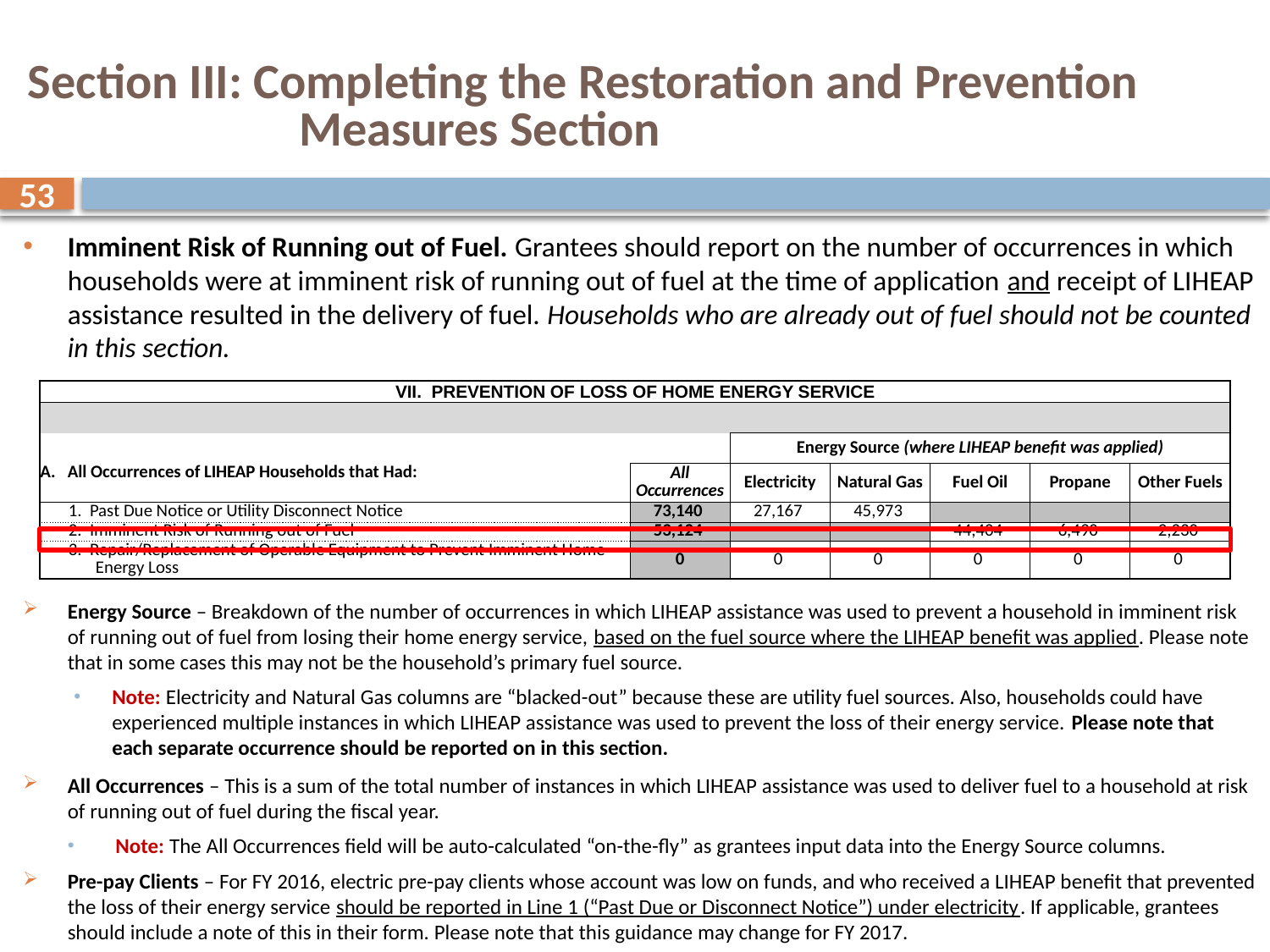

# Section III: Completing the Restoration and Prevention Measures Section
53
Imminent Risk of Running out of Fuel. Grantees should report on the number of occurrences in which households were at imminent risk of running out of fuel at the time of application and receipt of LIHEAP assistance resulted in the delivery of fuel. Households who are already out of fuel should not be counted in this section.

Energy Source – Breakdown of the number of occurrences in which LIHEAP assistance was used to prevent a household in imminent risk of running out of fuel from losing their home energy service, based on the fuel source where the LIHEAP benefit was applied. Please note that in some cases this may not be the household’s primary fuel source.
Note: Electricity and Natural Gas columns are “blacked-out” because these are utility fuel sources. Also, households could have experienced multiple instances in which LIHEAP assistance was used to prevent the loss of their energy service. Please note that each separate occurrence should be reported on in this section.
All Occurrences – This is a sum of the total number of instances in which LIHEAP assistance was used to deliver fuel to a household at risk of running out of fuel during the fiscal year.
Note: The All Occurrences field will be auto-calculated “on-the-fly” as grantees input data into the Energy Source columns.

Pre-pay Clients – For FY 2016, electric pre-pay clients whose account was low on funds, and who received a LIHEAP benefit that prevented the loss of their energy service should be reported in Line 1 (“Past Due or Disconnect Notice”) under electricity. If applicable, grantees should include a note of this in their form. Please note that this guidance may change for FY 2017.

| VII. PREVENTION OF LOSS OF HOME ENERGY SERVICE |  |  |  |  |  |  |
| --- | --- | --- | --- | --- | --- | --- |
|  |  |  |  |  |  |  |
|  |  | Energy Source (where LIHEAP benefit was applied) |  |  |  |  |
| A. All Occurrences of LIHEAP Households that Had: | All Occurrences | Electricity | Natural Gas | Fuel Oil | Propane | Other Fuels |
| 1. Past Due Notice or Utility Disconnect Notice | 73,140 | 27,167 | 45,973 |  |  |  |
| 2. Imminent Risk of Running out of Fuel | 53,124 |  |  | 44,404 | 6,490 | 2,230 |
| 3. Repair/Replacement of Operable Equipment to Prevent Imminent Home Energy Loss | 0 | 0 | 0 | 0 | 0 | 0 |